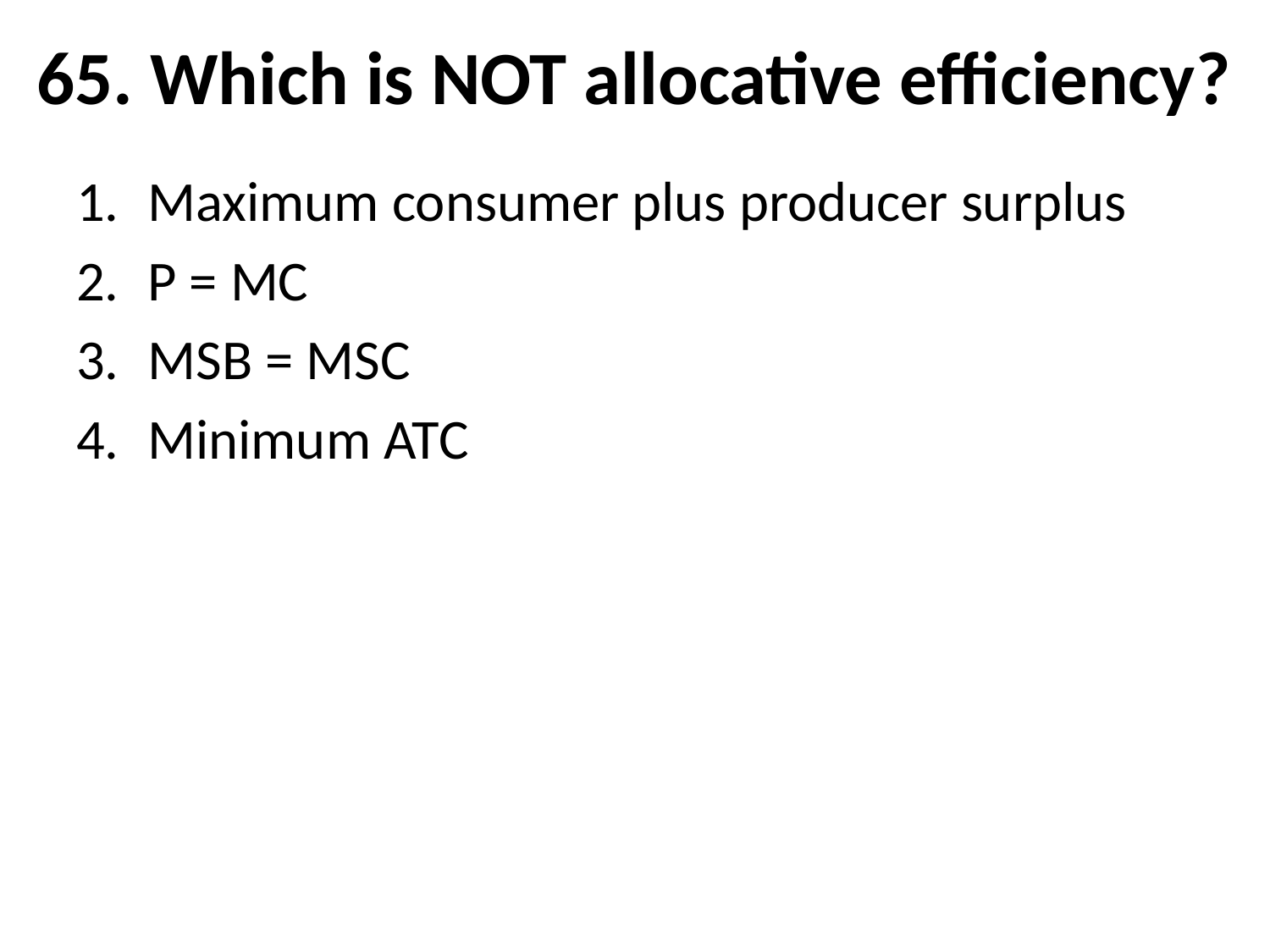

# 65. Which is NOT allocative efficiency?
Maximum consumer plus producer surplus
P = MC
MSB = MSC
Minimum ATC